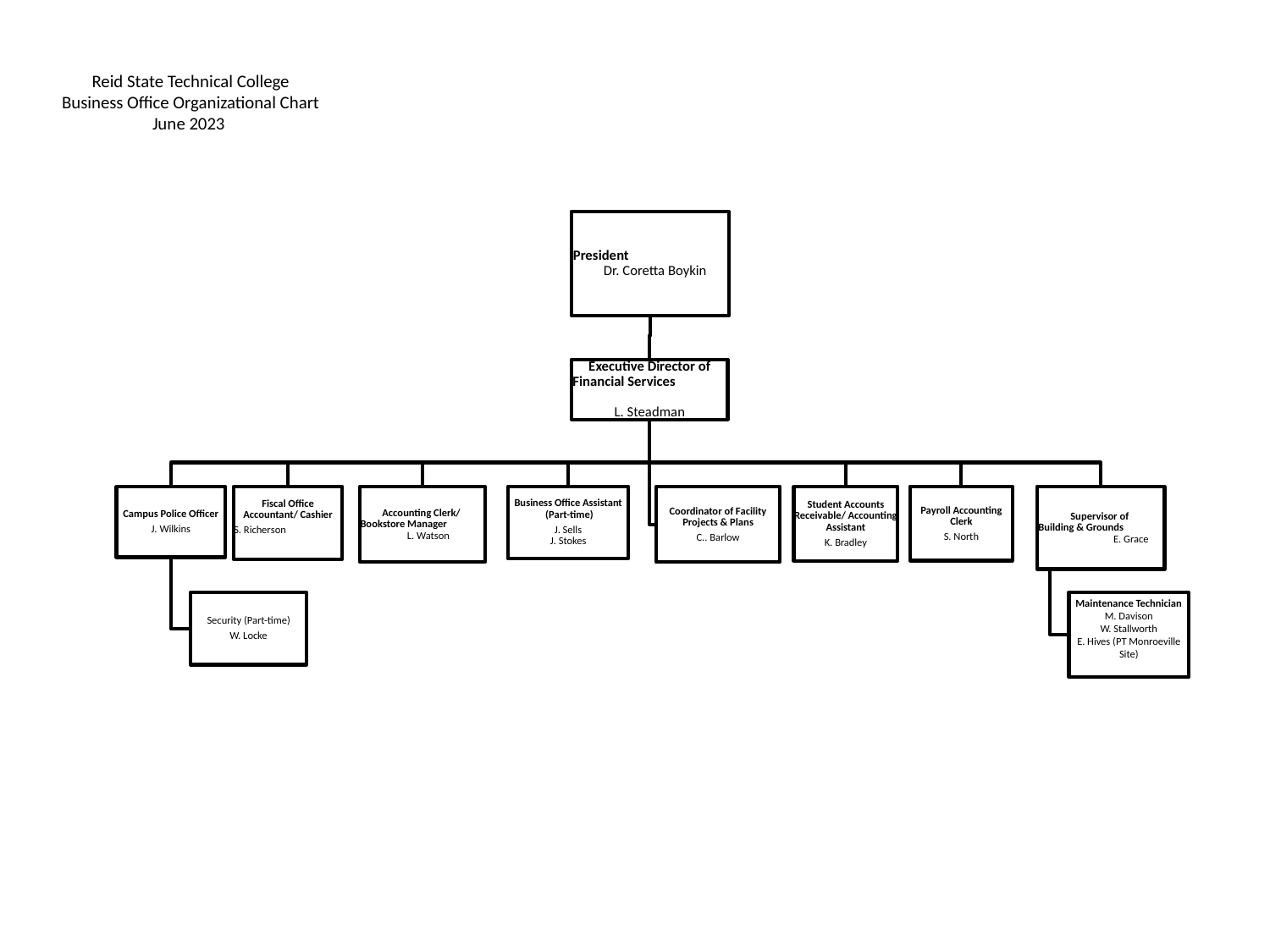

Reid State Technical College
Business Office Organizational Chart
June 2023

President                                   Dr. Coretta Boykin
Executive Director of Financial Services
L. Steadman
Supervisor of
Building & Grounds                                             E. Grace
Maintenance Technician
M. Davison
W. Stallworth
E. Hives (PT Monroeville Site)

Payroll Accounting Clerk
S. North
Accounting Clerk/
Bookstore Manager                      L. Watson
Fiscal Office Accountant/ Cashier
S. Richerson
Student Accounts Receivable/ Accounting Assistant
K. Bradley
Business Office Assistant
 (Part-time)
J. Sells
J. Stokes
Campus Police Officer
J. Wilkins
Security (Part-time)
W. Locke
Coordinator of Facility Projects & Plans
C.. Barlow